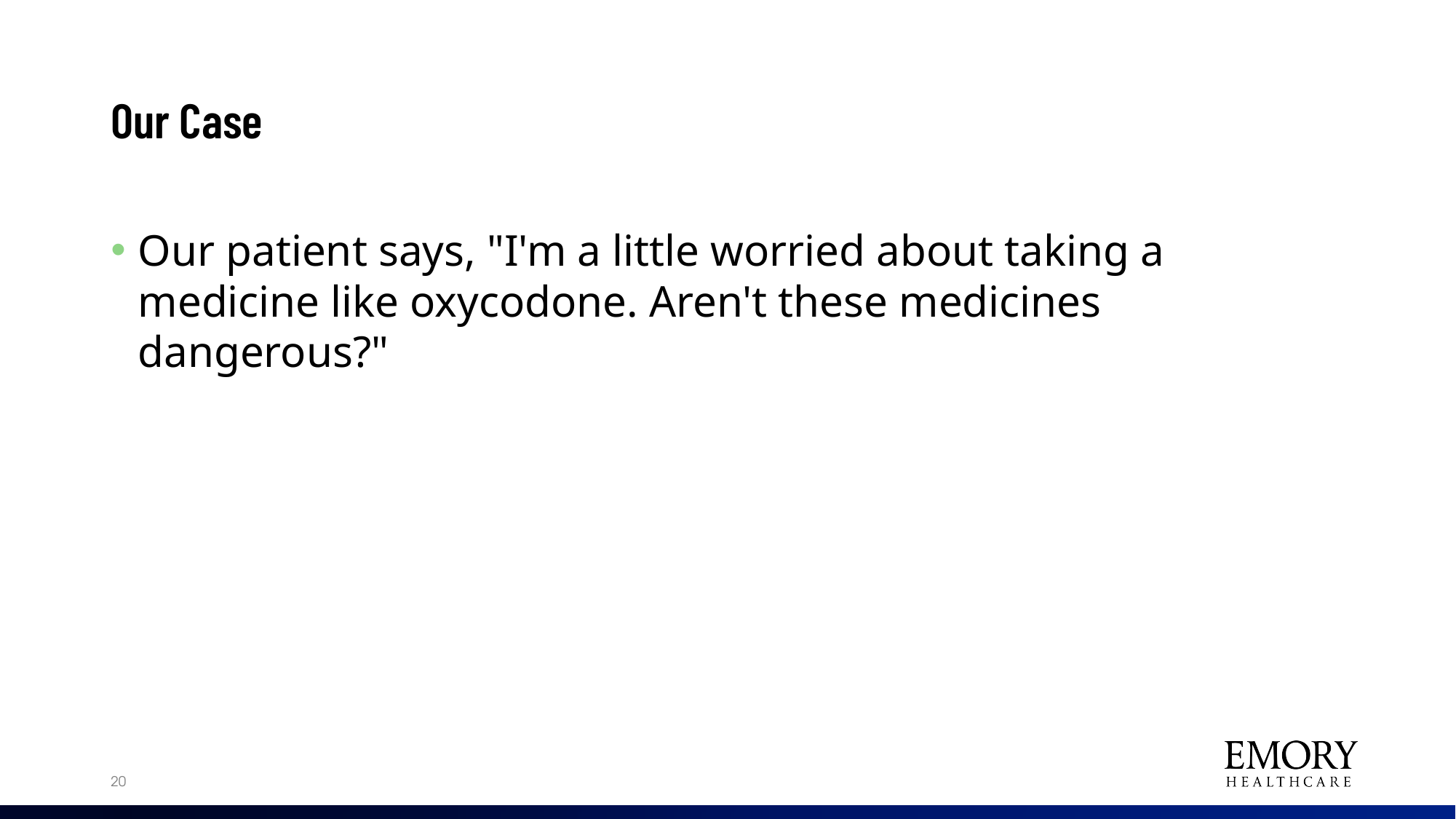

# Our Case
Our patient says, "I'm a little worried about taking a medicine like oxycodone. Aren't these medicines dangerous?"